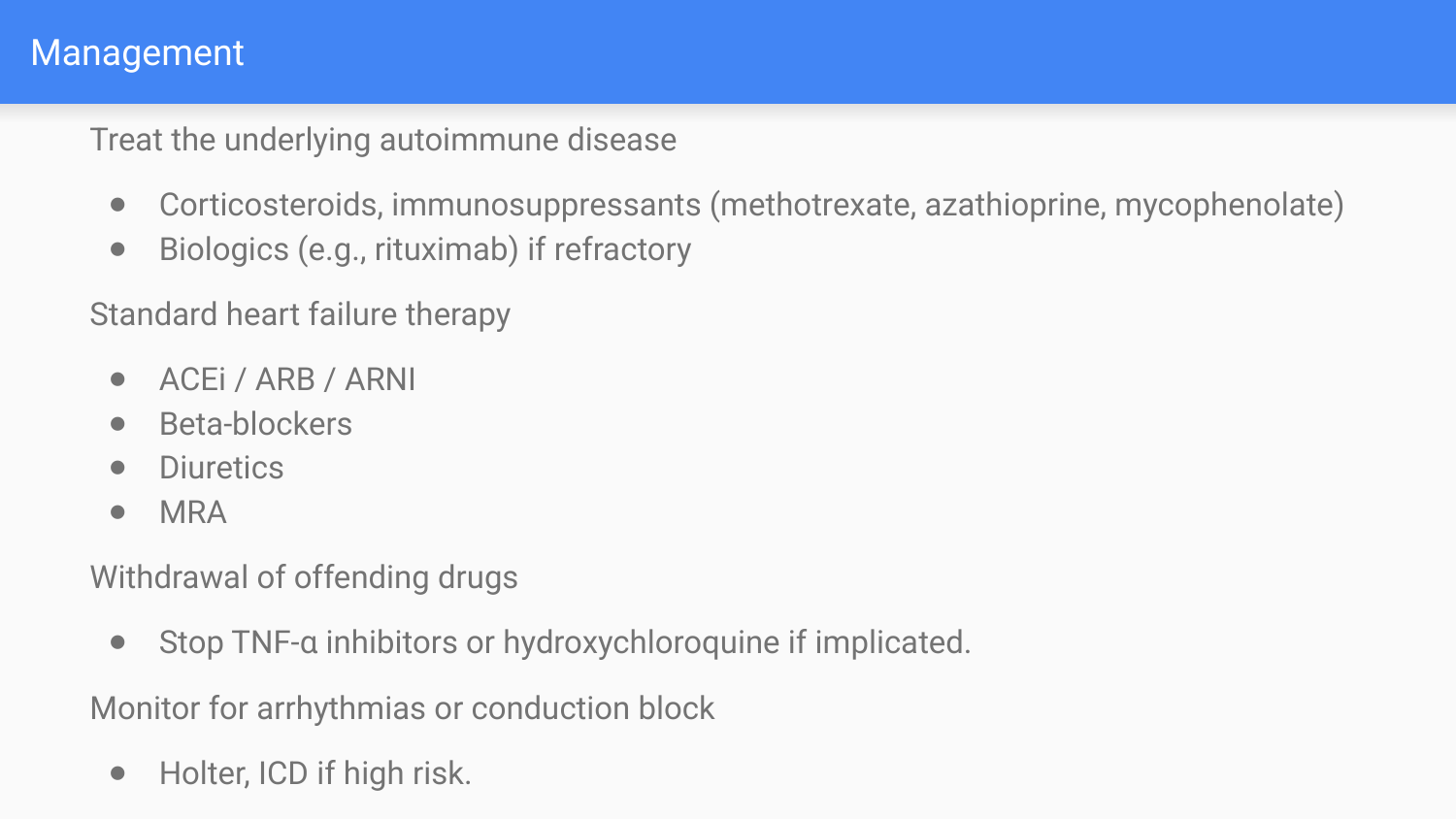

# Management
Treat the underlying autoimmune disease
Corticosteroids, immunosuppressants (methotrexate, azathioprine, mycophenolate)
Biologics (e.g., rituximab) if refractory
Standard heart failure therapy
ACEi / ARB / ARNI
Beta-blockers
Diuretics
MRA
Withdrawal of offending drugs
Stop TNF-α inhibitors or hydroxychloroquine if implicated.
Monitor for arrhythmias or conduction block
Holter, ICD if high risk.